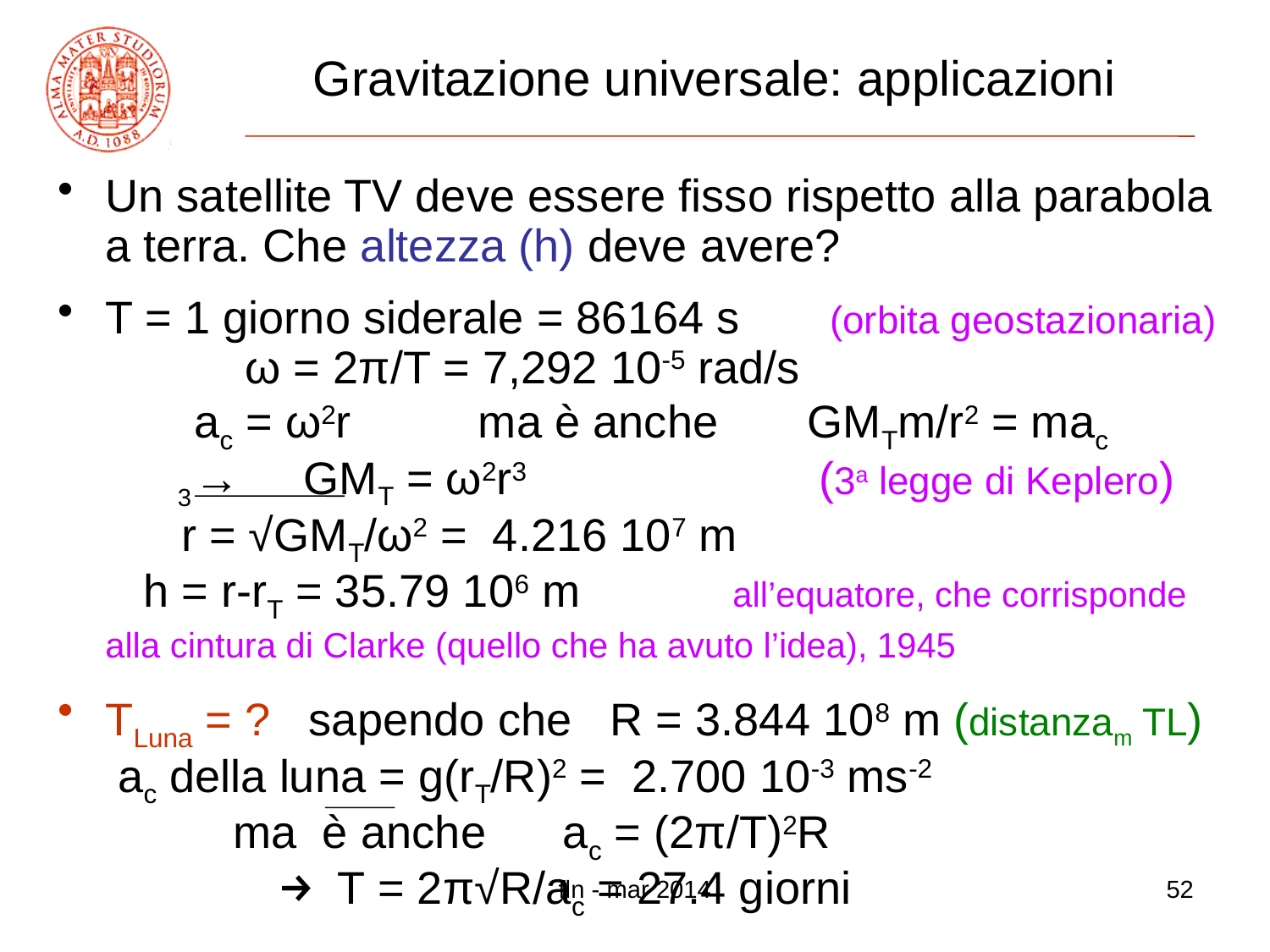

# Gravitazione universale: applicazioni
Un satellite TV deve essere fisso rispetto alla parabola a terra. Che altezza (h) deve avere?
T = 1 giorno siderale = 86164 s       (orbita geostazionaria)            ω = 2π/T = 7,292 10-5 rad/s                                         ac = ω2r          ma è anche       GMTm/r2 = mac                →     GMT = ω2r3                       (3a legge di Keplero)          r = √GMT/ω2 =  4.216 107 m                                          h = r-rT = 35.79 106 m            all’equatore, che corrisponde alla cintura di Clarke (quello che ha avuto l’idea), 1945
TLuna = ?   sapendo che   R = 3.844 108 m (distanzam TL)   ac della luna = g(rT/R)2 =  2.700 10-3 ms-2                    ma  è anche      ac = (2π/T)2R                                           → T = 2π√R/ac = 27.4 giorni
3

fln - mar 2014
52